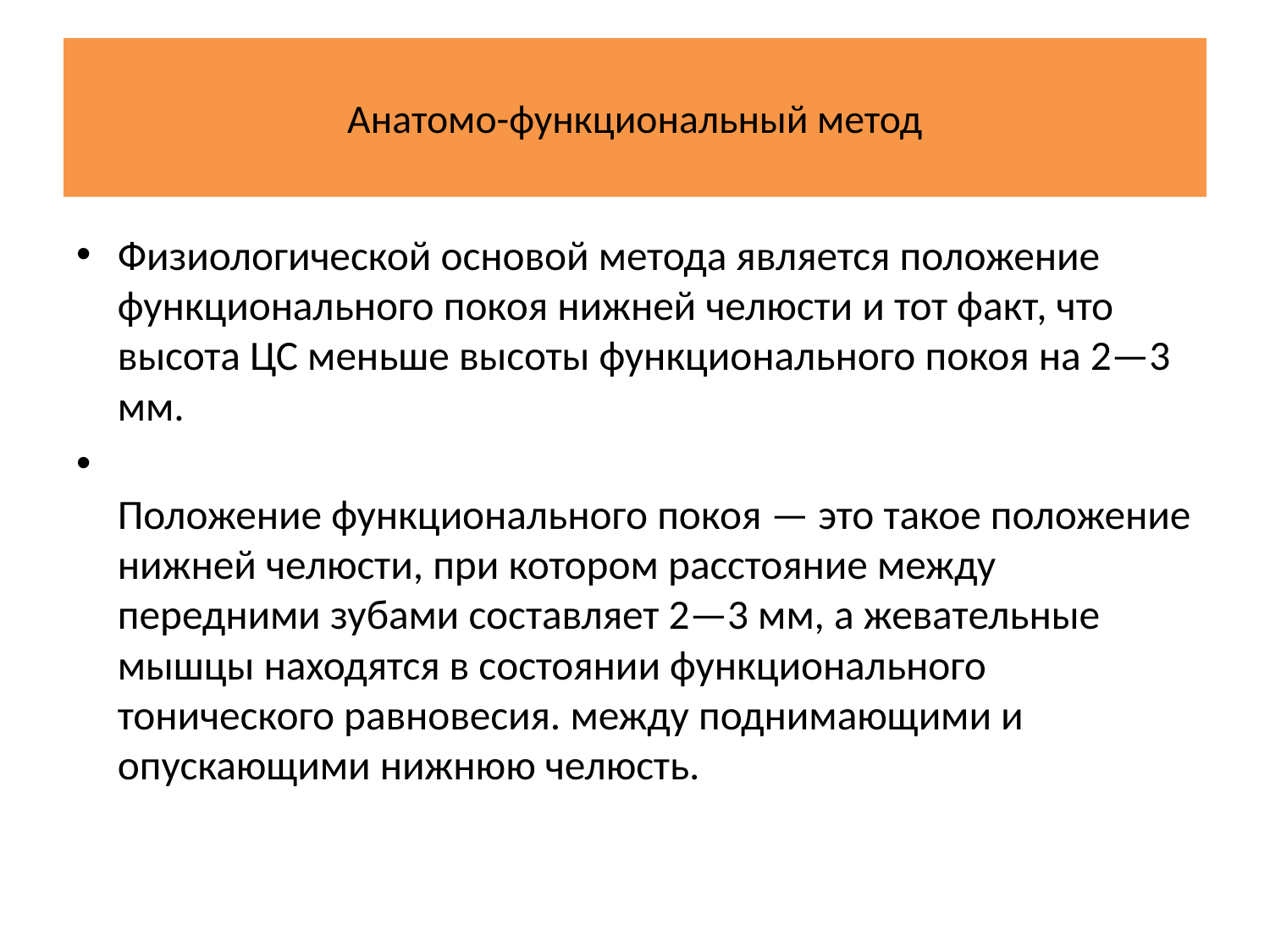

# Анатомо-функциональный метод
Физиологической основой метода является положение функционального покоя нижней челюсти и тот факт, что высота ЦС меньше высоты функционального покоя на 2—3 мм.
Положение функционального покоя — это такое положение нижней челюсти, при котором расстояние между передними зубами составляет 2—3 мм, а жевательные мышцы находятся в состоянии функционального тонического равновесия. между поднимающими и опускающими нижнюю челюсть.